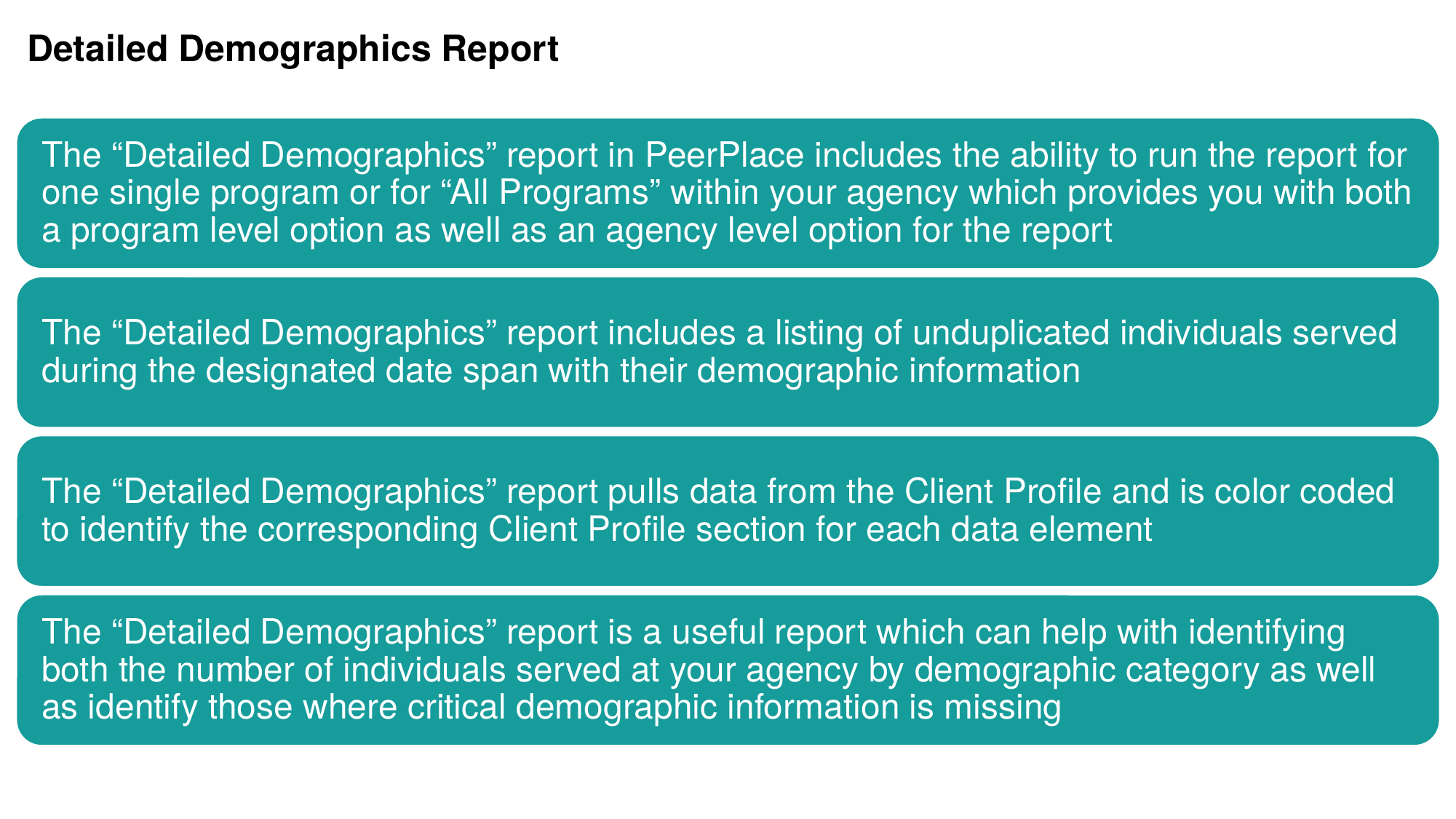

# Detailed Demographics Report
The “Detailed Demographics” report in PeerPlace includes the ability to run the report for one single program or for “All Programs” within your agency which provides you with both a program level option as well as an agency level option for the report
The “Detailed Demographics” report includes a listing of unduplicated individuals served during the designated date span with their demographic information
The “Detailed Demographics” report pulls data from the Client Profile and is color coded to identify the corresponding Client Profile section for each data element
The “Detailed Demographics” report is a useful report which can help with identifying both the number of individuals served at your agency by demographic category as well as identify those where critical demographic information is missing